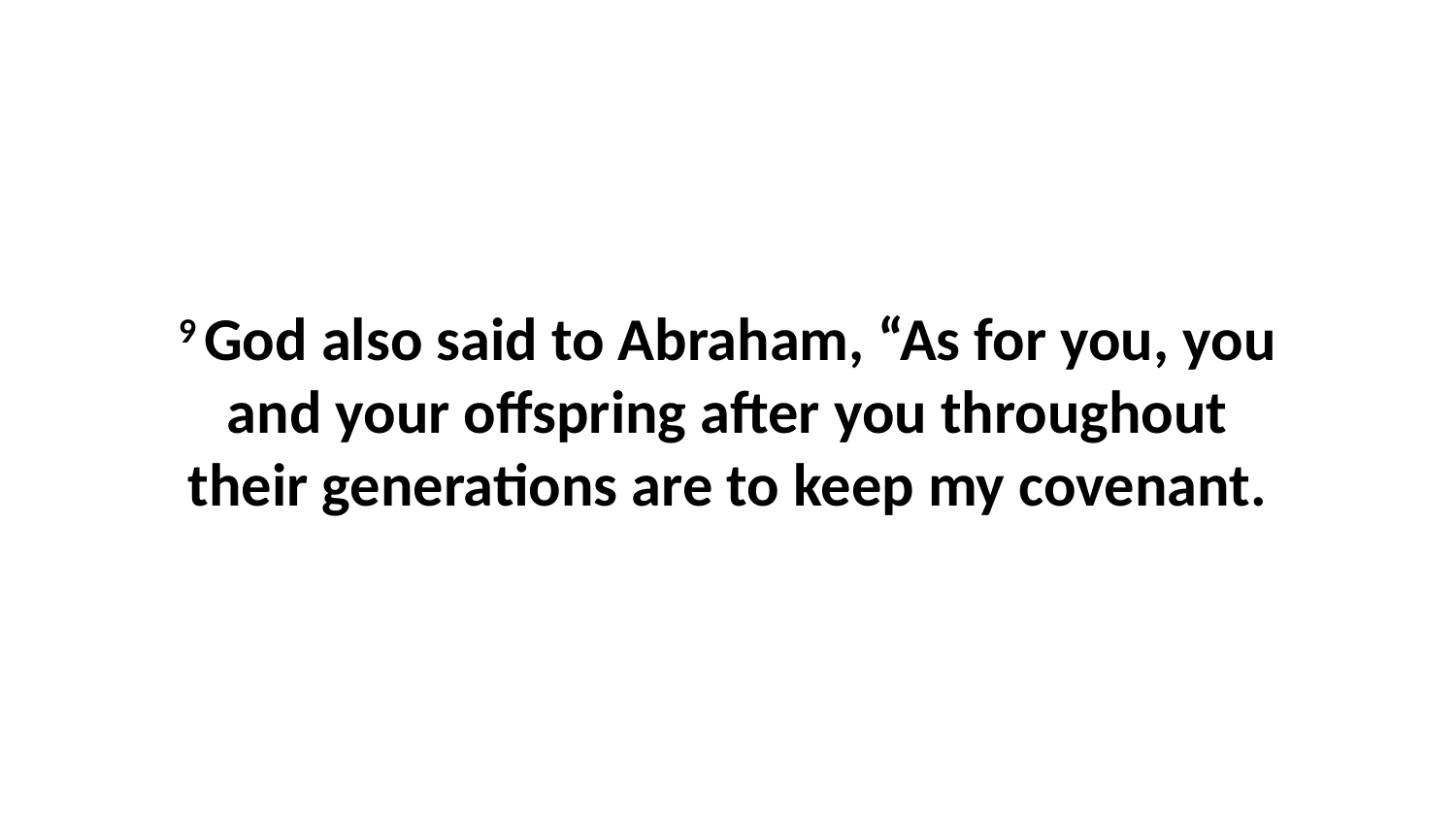

9 God also said to Abraham, “As for you, you and your offspring after you throughout their generations are to keep my covenant.